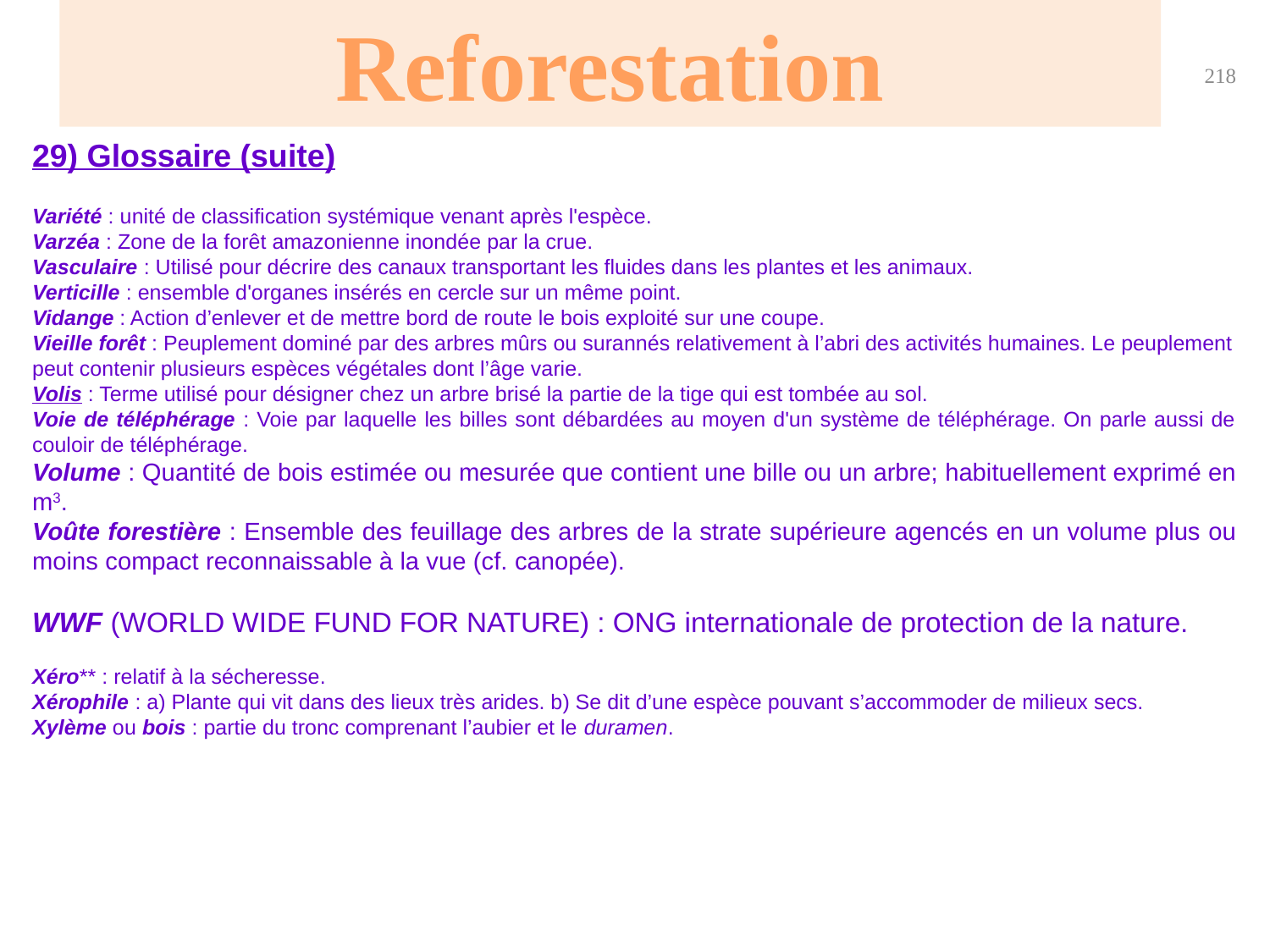

Reforestation
218
29) Glossaire (suite)

Variété : unité de classification systémique venant après l'espèce.
Varzéa : Zone de la forêt amazonienne inondée par la crue.
Vasculaire : Utilisé pour décrire des canaux transportant les fluides dans les plantes et les animaux.
Verticille : ensemble d'organes insérés en cercle sur un même point.
Vidange : Action d’enlever et de mettre bord de route le bois exploité sur une coupe.
Vieille forêt : Peuplement dominé par des arbres mûrs ou surannés relativement à l’abri des activités humaines. Le peuplement peut contenir plusieurs espèces végétales dont l’âge varie.
Volis : Terme utilisé pour désigner chez un arbre brisé la partie de la tige qui est tombée au sol.
Voie de téléphérage : Voie par laquelle les billes sont débardées au moyen d'un système de téléphérage. On parle aussi de couloir de téléphérage.
Volume : Quantité de bois estimée ou mesurée que contient une bille ou un arbre; habituellement exprimé en m3.
Voûte forestière : Ensemble des feuillage des arbres de la strate supérieure agencés en un volume plus ou moins compact reconnaissable à la vue (cf. canopée).

WWF (WORLD WIDE FUND FOR NATURE) : ONG internationale de protection de la nature.

Xéro** : relatif à la sécheresse.
Xérophile : a) Plante qui vit dans des lieux très arides. b) Se dit d’une espèce pouvant s’accommoder de milieux secs.
Xylème ou bois : partie du tronc comprenant l’aubier et le duramen.